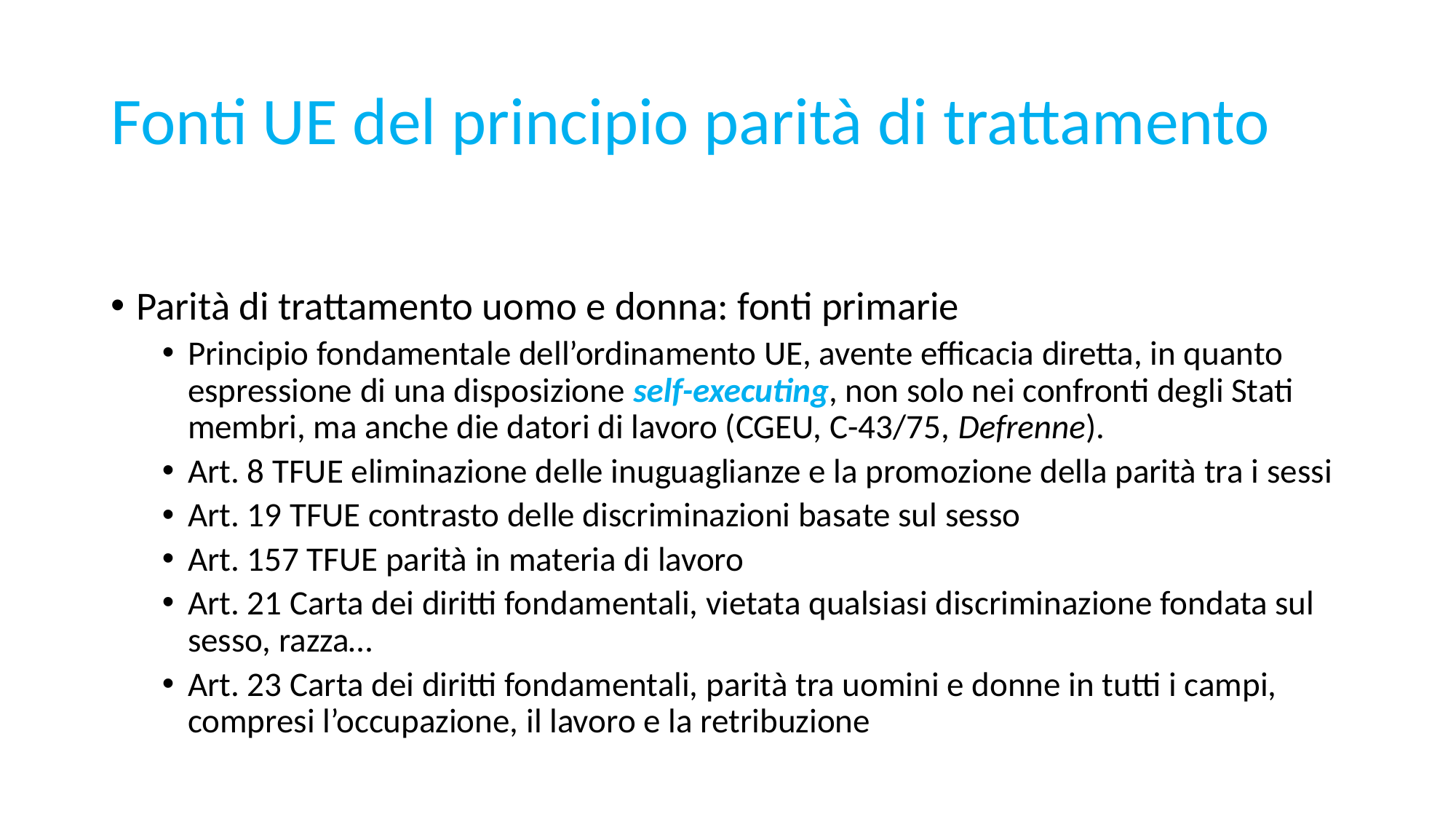

# Fonti UE del principio parità di trattamento

Parità di trattamento uomo e donna: fonti primarie
Principio fondamentale dell’ordinamento UE, avente efficacia diretta, in quanto espressione di una disposizione self-executing, non solo nei confronti degli Stati membri, ma anche die datori di lavoro (CGEU, C-43/75, Defrenne).
Art. 8 TFUE eliminazione delle inuguaglianze e la promozione della parità tra i sessi
Art. 19 TFUE contrasto delle discriminazioni basate sul sesso
Art. 157 TFUE parità in materia di lavoro
Art. 21 Carta dei diritti fondamentali, vietata qualsiasi discriminazione fondata sul sesso, razza…
Art. 23 Carta dei diritti fondamentali, parità tra uomini e donne in tutti i campi, compresi l’occupazione, il lavoro e la retribuzione